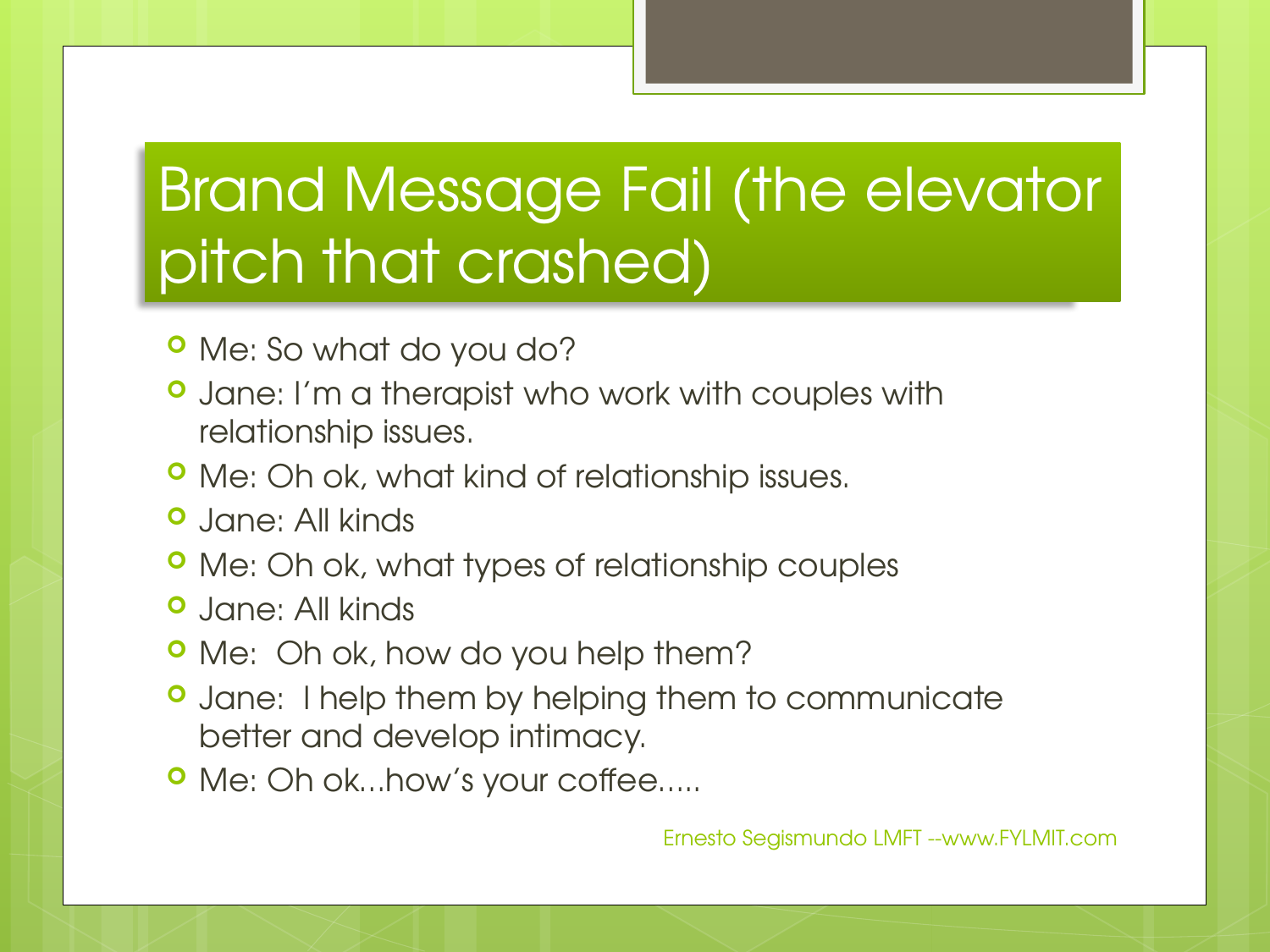

# Brand Message Fail (the elevator pitch that crashed)
Me: So what do you do?
Jane: I’m a therapist who work with couples with relationship issues.
Me: Oh ok, what kind of relationship issues.
Jane: All kinds
Me: Oh ok, what types of relationship couples
Jane: All kinds
Me:  Oh ok, how do you help them?
Jane:  I help them by helping them to communicate better and develop intimacy.
Me: Oh ok…how’s your coffee…..
Ernesto Segismundo LMFT --www.FYLMIT.com